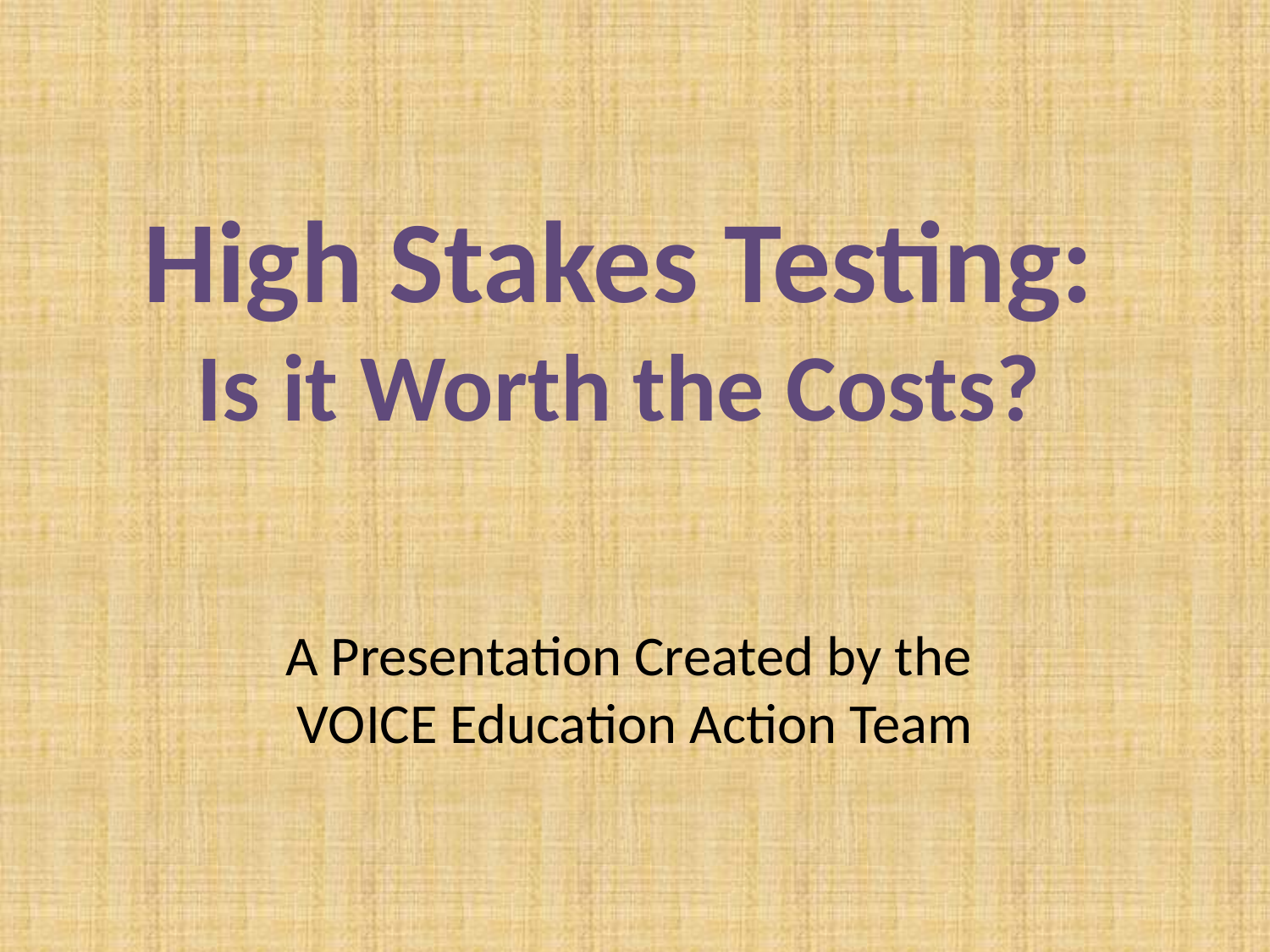

High Stakes Testing:
Is it Worth the Costs?
A Presentation Created by the
VOICE Education Action Team